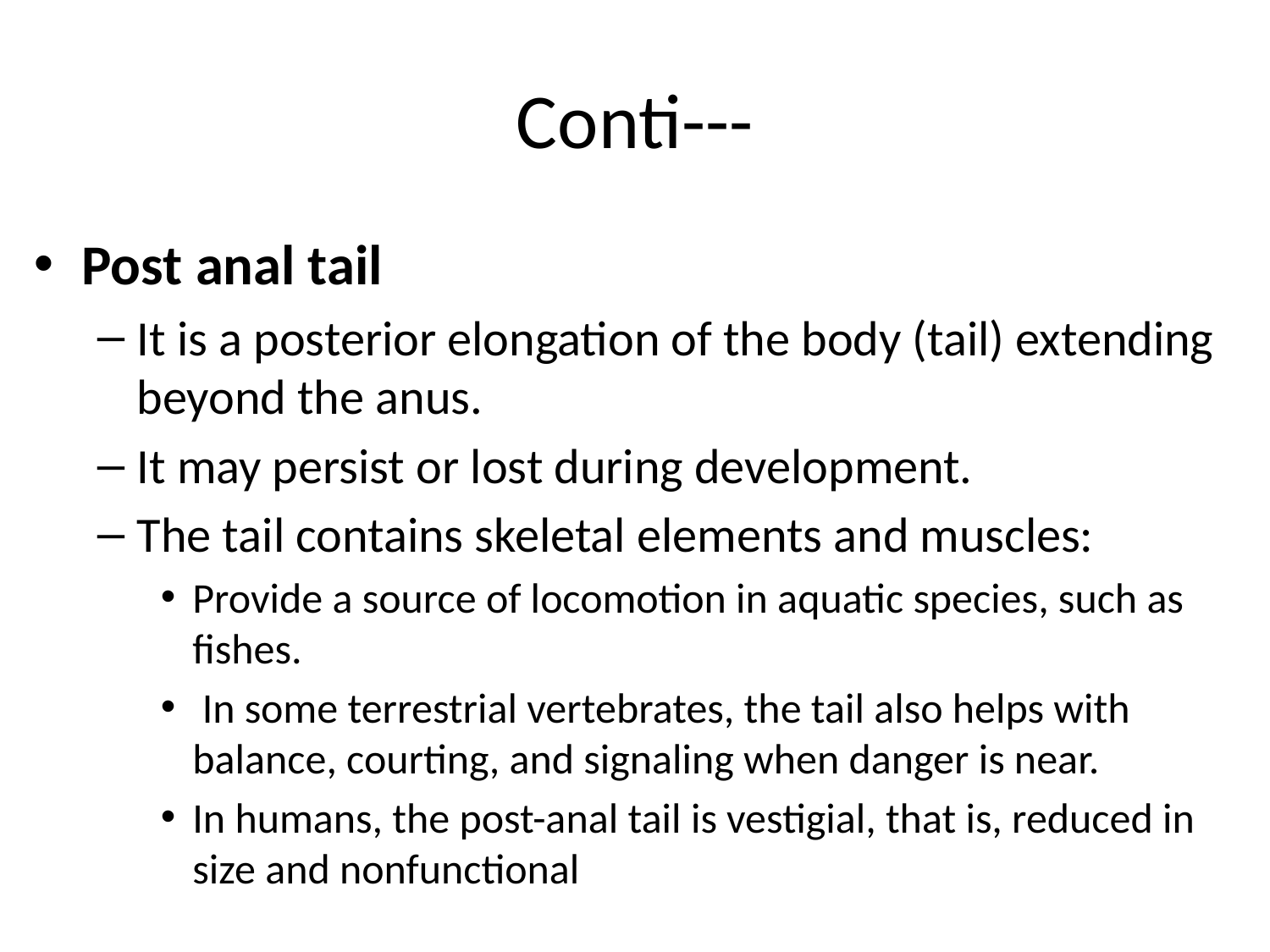

# Conti---
Post anal tail
It is a posterior elongation of the body (tail) extending beyond the anus.
It may persist or lost during development.
The tail contains skeletal elements and muscles:
Provide a source of locomotion in aquatic species, such as fishes.
 In some terrestrial vertebrates, the tail also helps with balance, courting, and signaling when danger is near.
In humans, the post-anal tail is vestigial, that is, reduced in size and nonfunctional